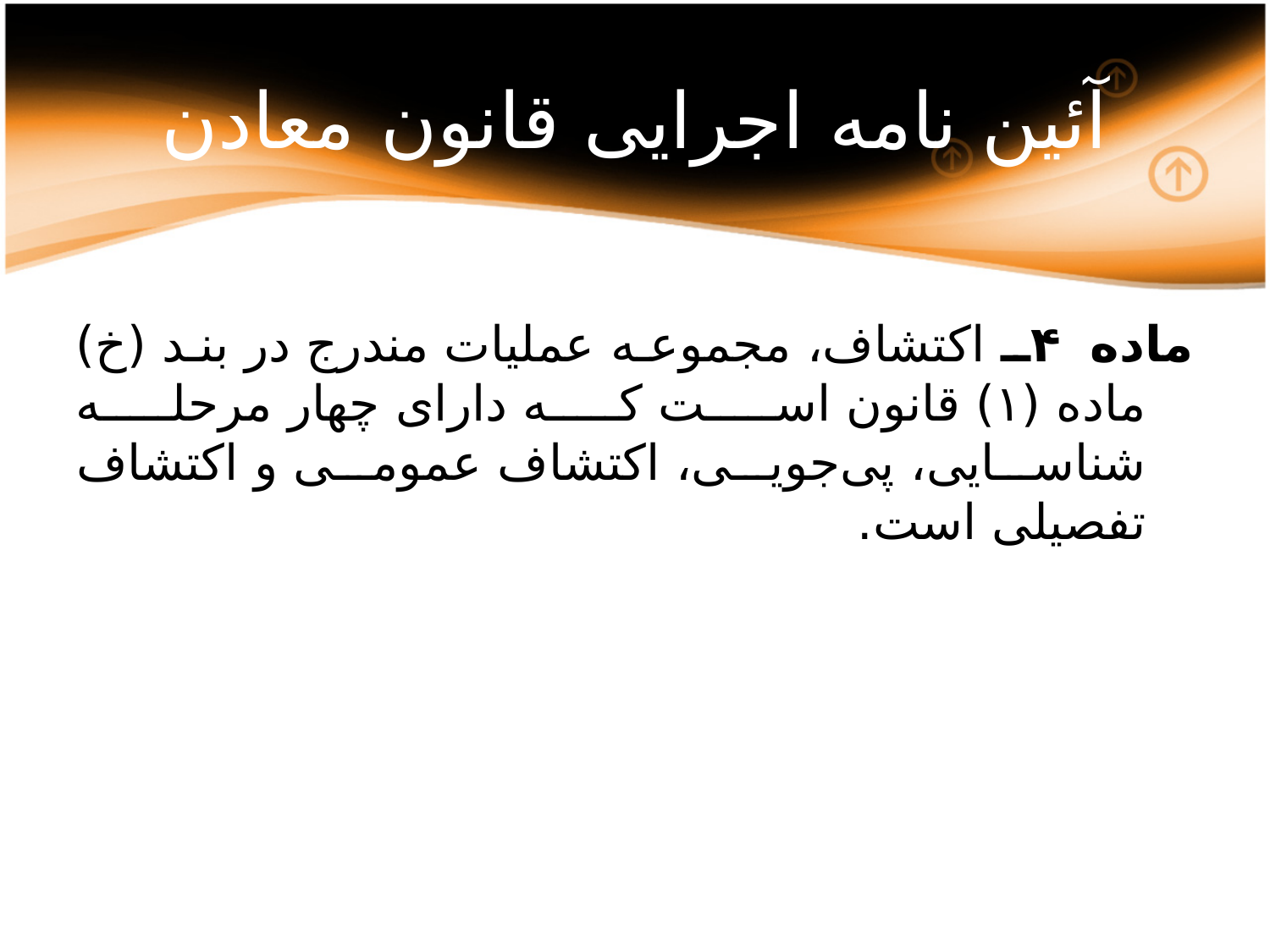

# آئین نامه اجرایی قانون معادن
ماده ۴ـ اکتشاف، مجموعه عملیات مندرج در بند (خ) ماده (۱) قانون است که دارای چهار مرحله شناسایی، پی‌جویی، اکتشاف عمومی و اکتشاف تفصیلی است.